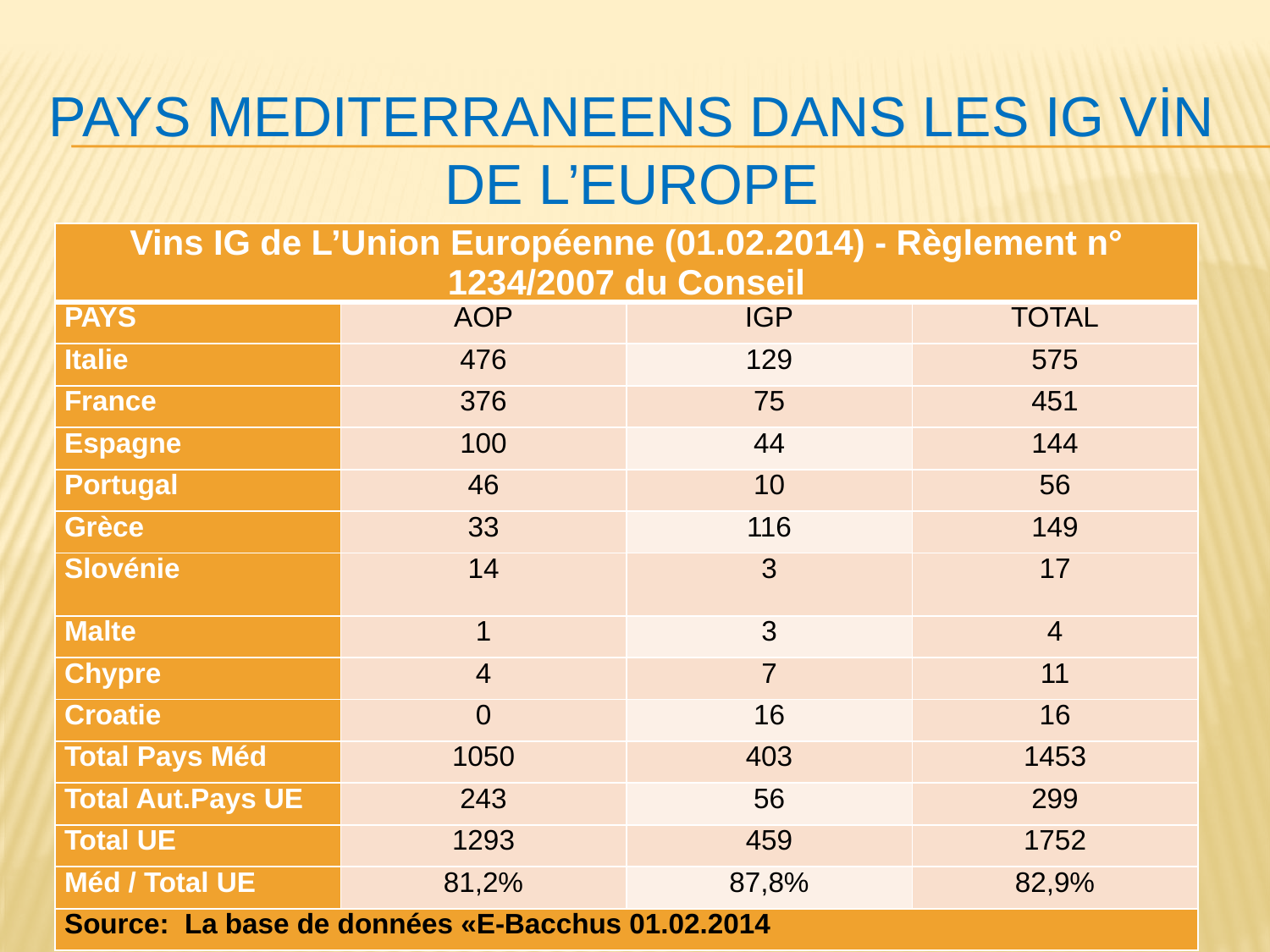

# Pays MEditerranEens dans les IG Vin de l’Europe
| Vins IG de L’Union Européenne (01.02.2014) - Règlement n° 1234/2007 du Conseil |  |  |  |
| --- | --- | --- | --- |
| PAYS | AOP | IGP | TOTAL |
| Italie | 476 | 129 | 575 |
| France | 376 | 75 | 451 |
| Espagne | 100 | 44 | 144 |
| Portugal | 46 | 10 | 56 |
| Grèce | 33 | 116 | 149 |
| Slovénie | 14 | 3 | 17 |
| Malte | 1 | 3 | 4 |
| Chypre | 4 | 7 | 11 |
| Croatie | 0 | 16 | 16 |
| Total Pays Méd | 1050 | 403 | 1453 |
| Total Aut.Pays UE | 243 | 56 | 299 |
| Total UE | 1293 | 459 | 1752 |
| Méd / Total UE | 81,2% | 87,8% | 82,9% |
| Source: La base de données «E-Bacchus 01.02.2014 |  |  |  |